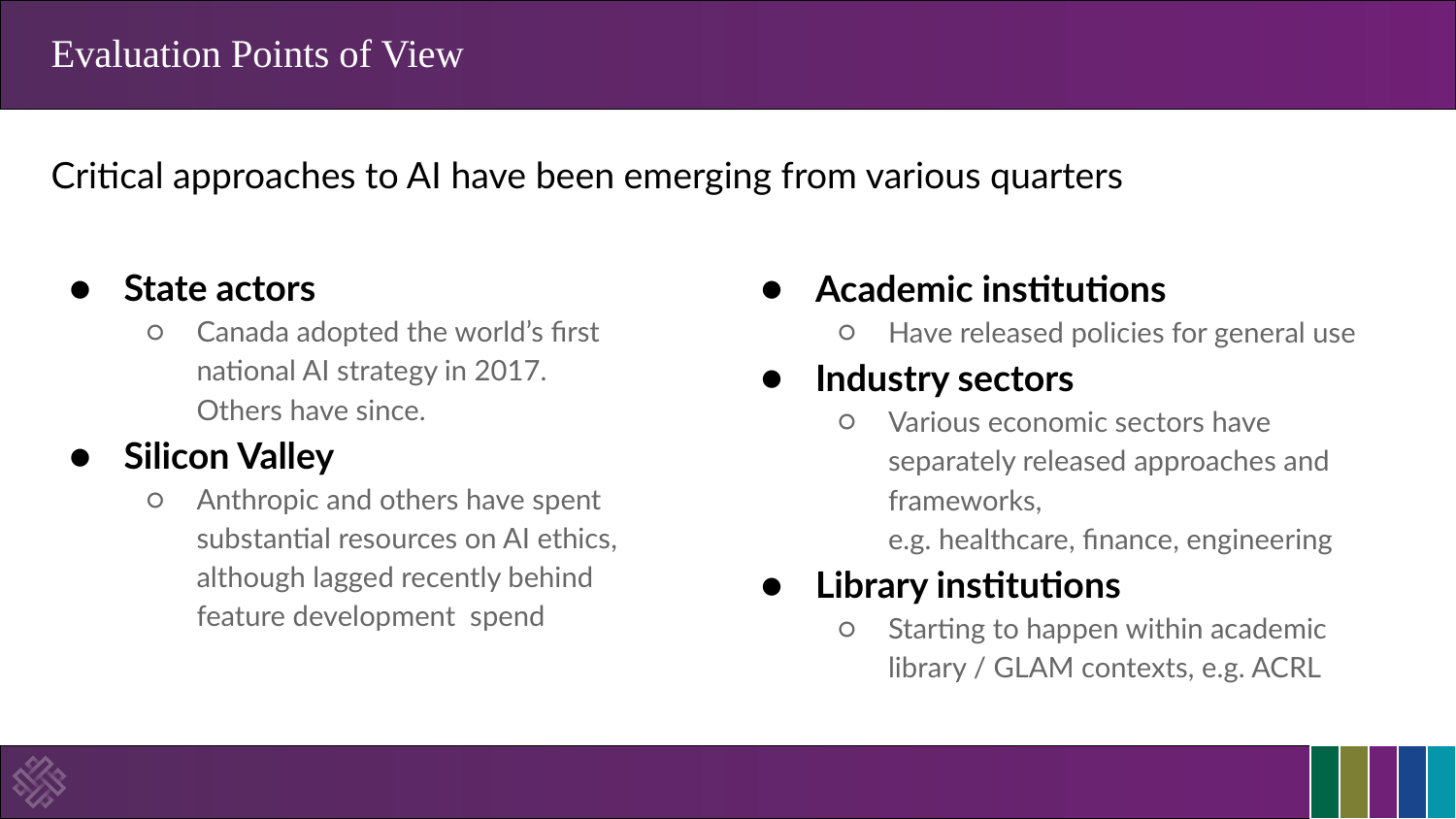

# Evaluation Points of View
Critical approaches to AI have been emerging from various quarters
State actors
Canada adopted the world’s first national AI strategy in 2017.
Others have since.
Silicon Valley
Anthropic and others have spent substantial resources on AI ethics, although lagged recently behind feature development  spend
Academic institutions
Have released policies for general use
Industry sectors
Various economic sectors have separately released approaches and frameworks,
e.g. healthcare, finance, engineering
Library institutions
Starting to happen within academic library / GLAM contexts, e.g. ACRL